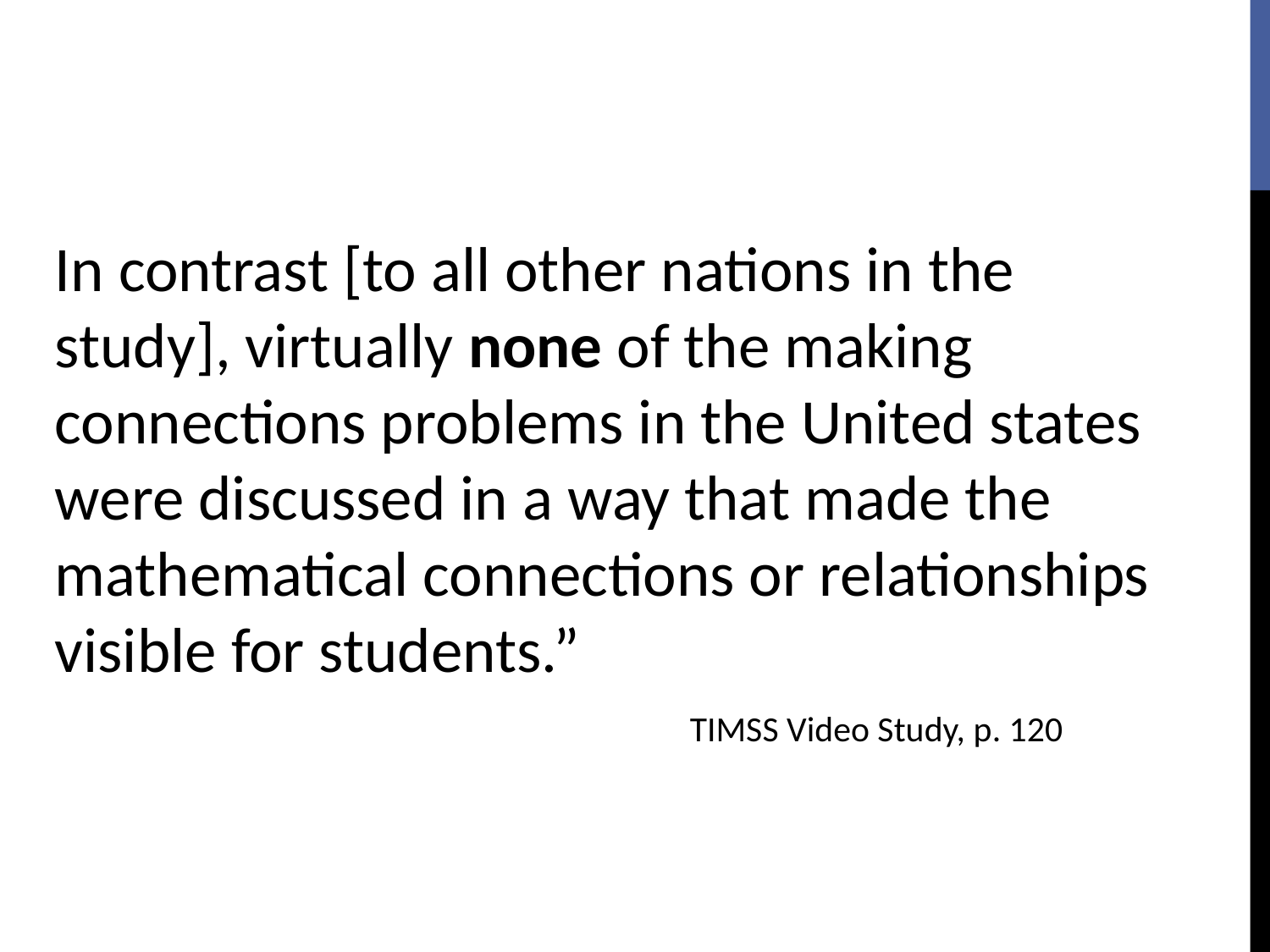

In contrast [to all other nations in the study], virtually none of the making connections problems in the United states were discussed in a way that made the mathematical connections or relationships visible for students.”
					TIMSS Video Study, p. 120